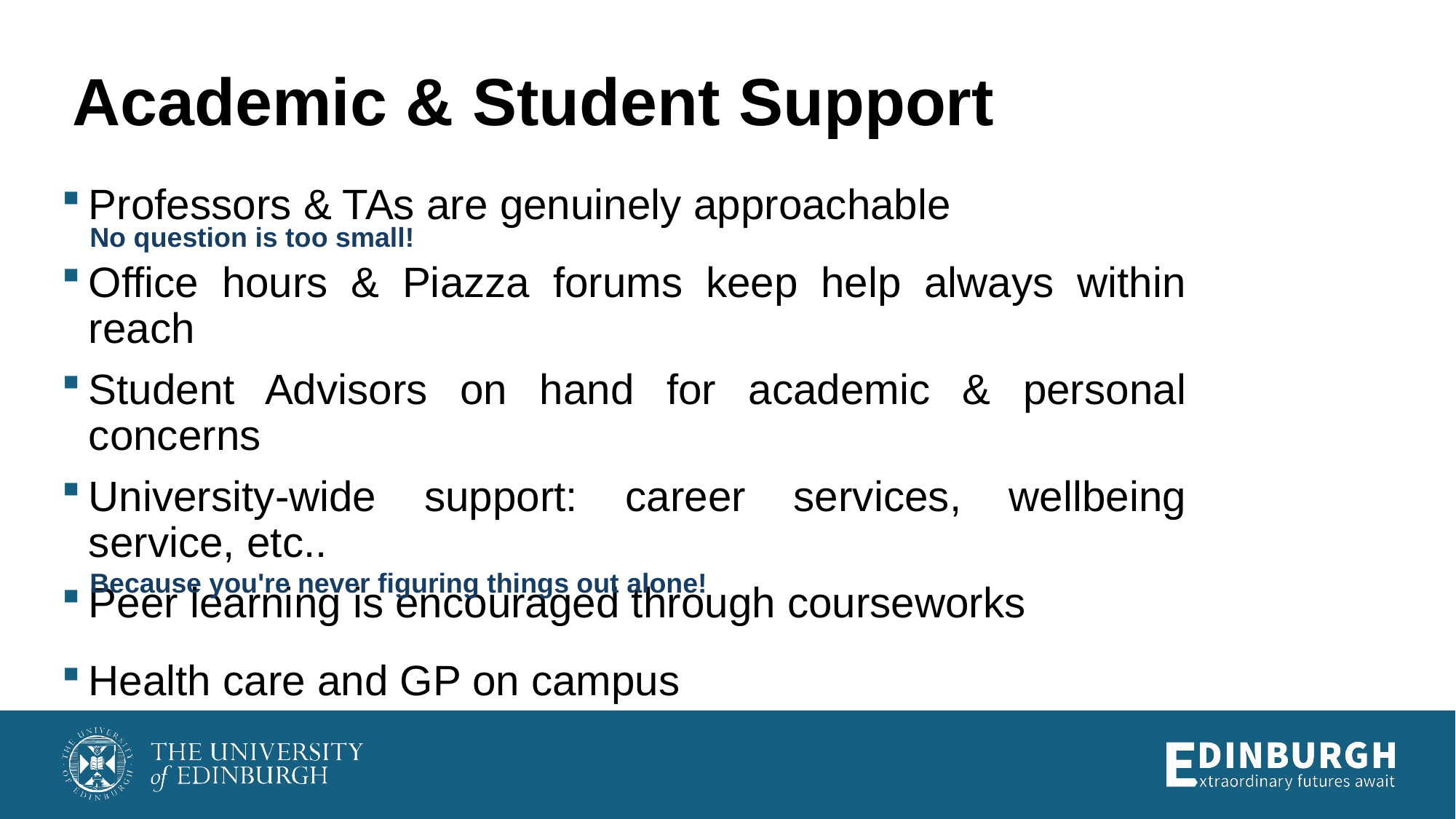

# Academic & Student Support
Professors & TAs are genuinely approachable

Office hours & Piazza forums keep help always within reach
Student Advisors on hand for academic & personal concerns
University-wide support: career services, wellbeing service, etc..
Peer learning is encouraged through courseworks

Health care and GP on campus

No question is too small!
Because you're never figuring things out alone!